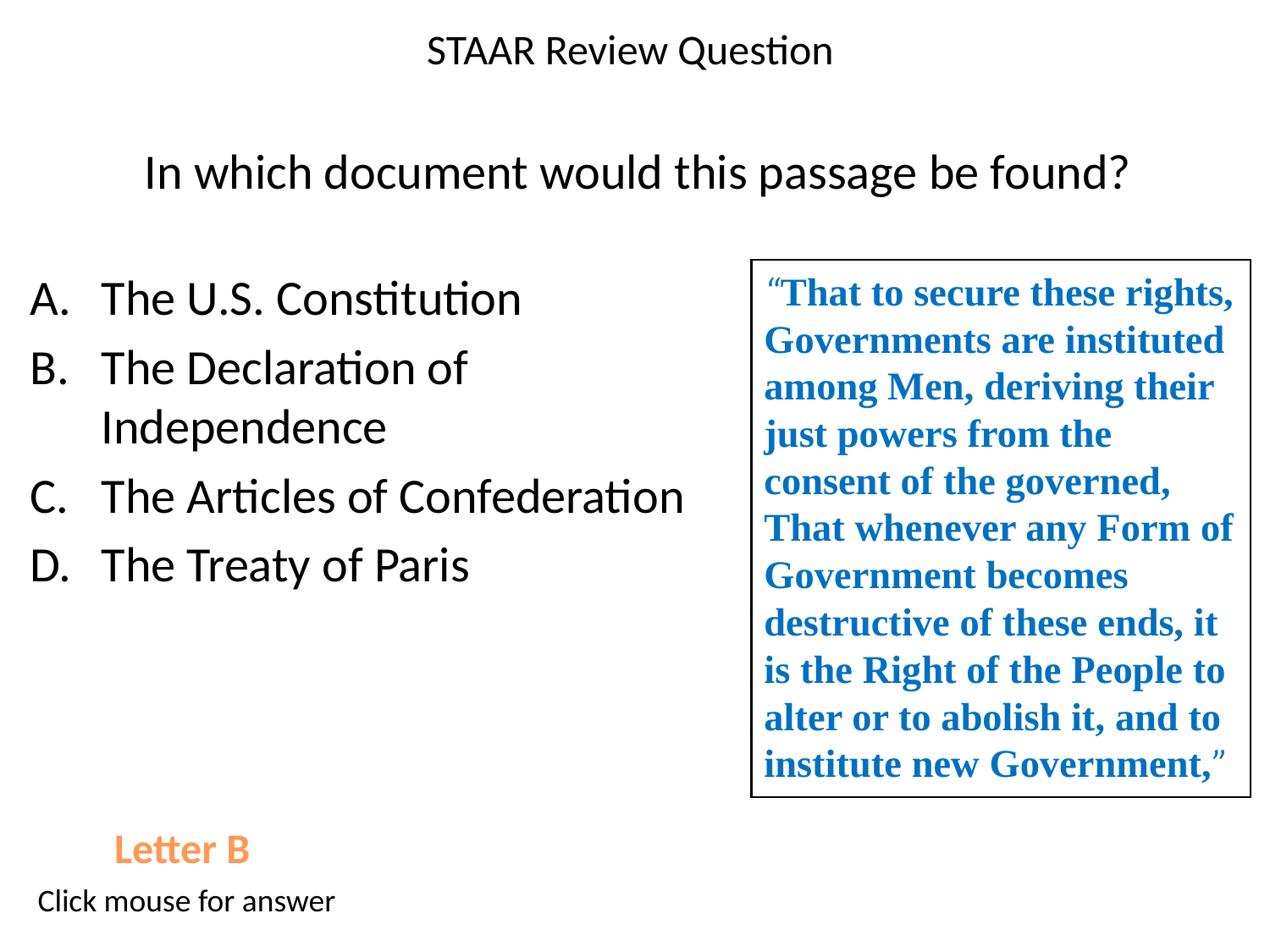

STAAR Review Question
# In which document would this passage be found?
The U.S. Constitution
The Declaration of Independence
The Articles of Confederation
The Treaty of Paris
“That to secure these rights, Governments are instituted among Men, deriving their just powers from the consent of the governed, That whenever any Form of Government becomes destructive of these ends, it is the Right of the People to alter or to abolish it, and to institute new Government,”
Letter B
Click mouse for answer